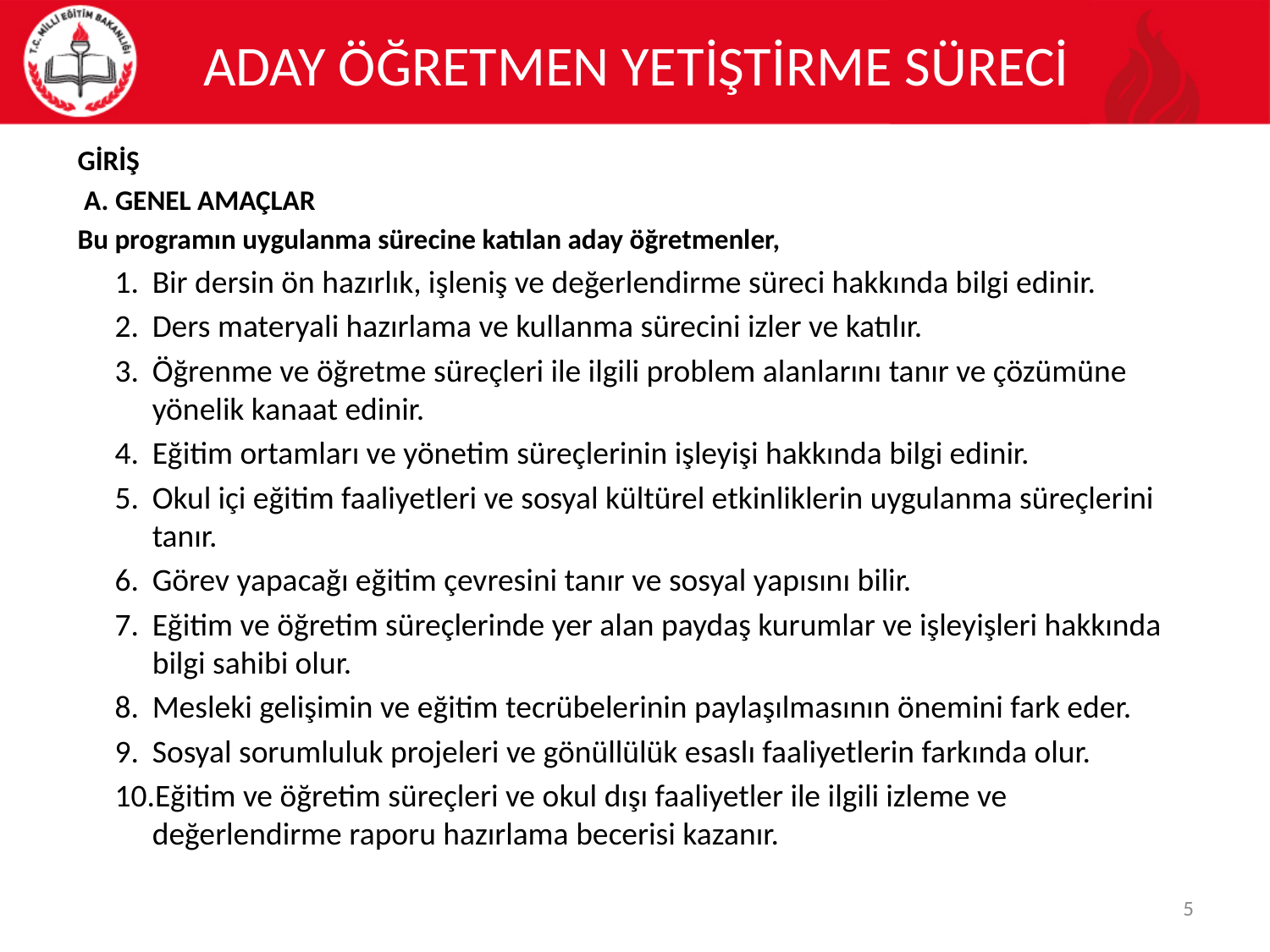

# ADAY ÖĞRETMEN YETİŞTİRME SÜRECİ
GİRİŞ
 A. GENEL AMAÇLAR
Bu programın uygulanma sürecine katılan aday öğretmenler,
Bir dersin ön hazırlık, işleniş ve değerlendirme süreci hakkında bilgi edinir.
Ders materyali hazırlama ve kullanma sürecini izler ve katılır.
Öğrenme ve öğretme süreçleri ile ilgili problem alanlarını tanır ve çözümüne yönelik kanaat edinir.
Eğitim ortamları ve yönetim süreçlerinin işleyişi hakkında bilgi edinir.
Okul içi eğitim faaliyetleri ve sosyal kültürel etkinliklerin uygulanma süreçlerini tanır.
Görev yapacağı eğitim çevresini tanır ve sosyal yapısını bilir.
Eğitim ve öğretim süreçlerinde yer alan paydaş kurumlar ve işleyişleri hakkında bilgi sahibi olur.
Mesleki gelişimin ve eğitim tecrübelerinin paylaşılmasının önemini fark eder.
Sosyal sorumluluk projeleri ve gönüllülük esaslı faaliyetlerin farkında olur.
Eğitim ve öğretim süreçleri ve okul dışı faaliyetler ile ilgili izleme ve değerlendirme raporu hazırlama becerisi kazanır.

5